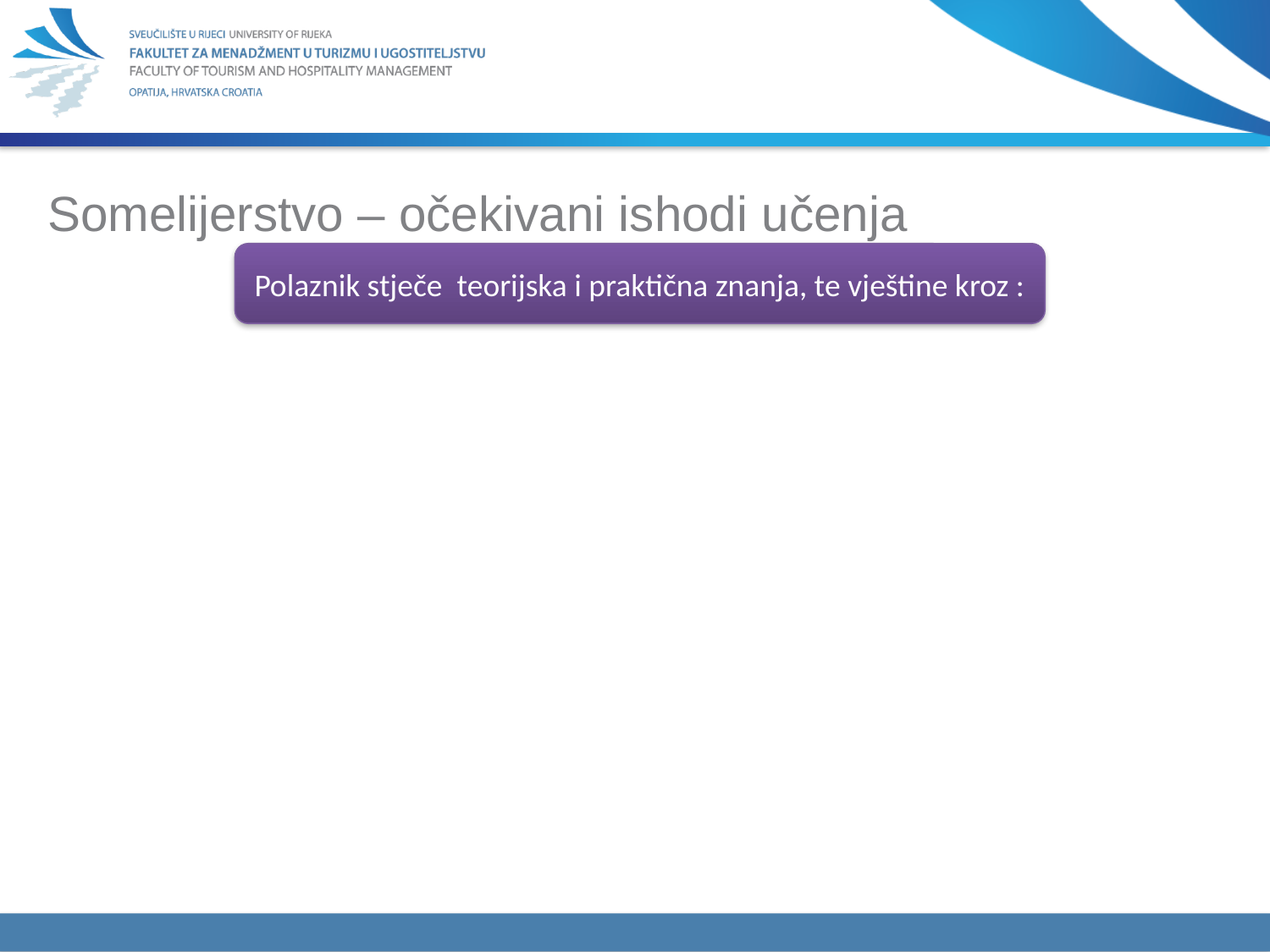

# Somelijerstvo – očekivani ishodi učenja
Polaznik stječe  teorijska i praktična znanja, te vještine kroz :